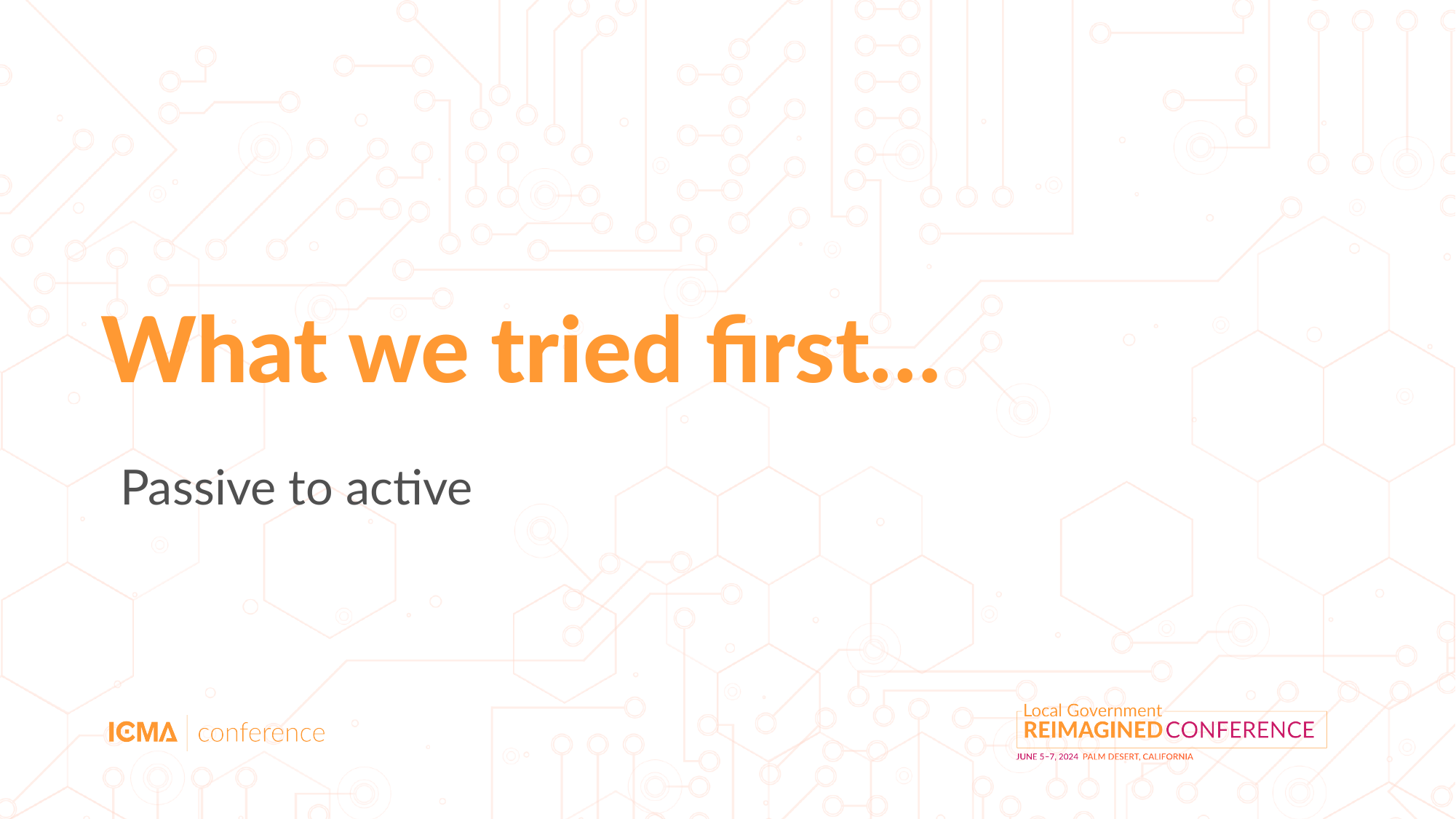

# What we tried first…
Passive to active